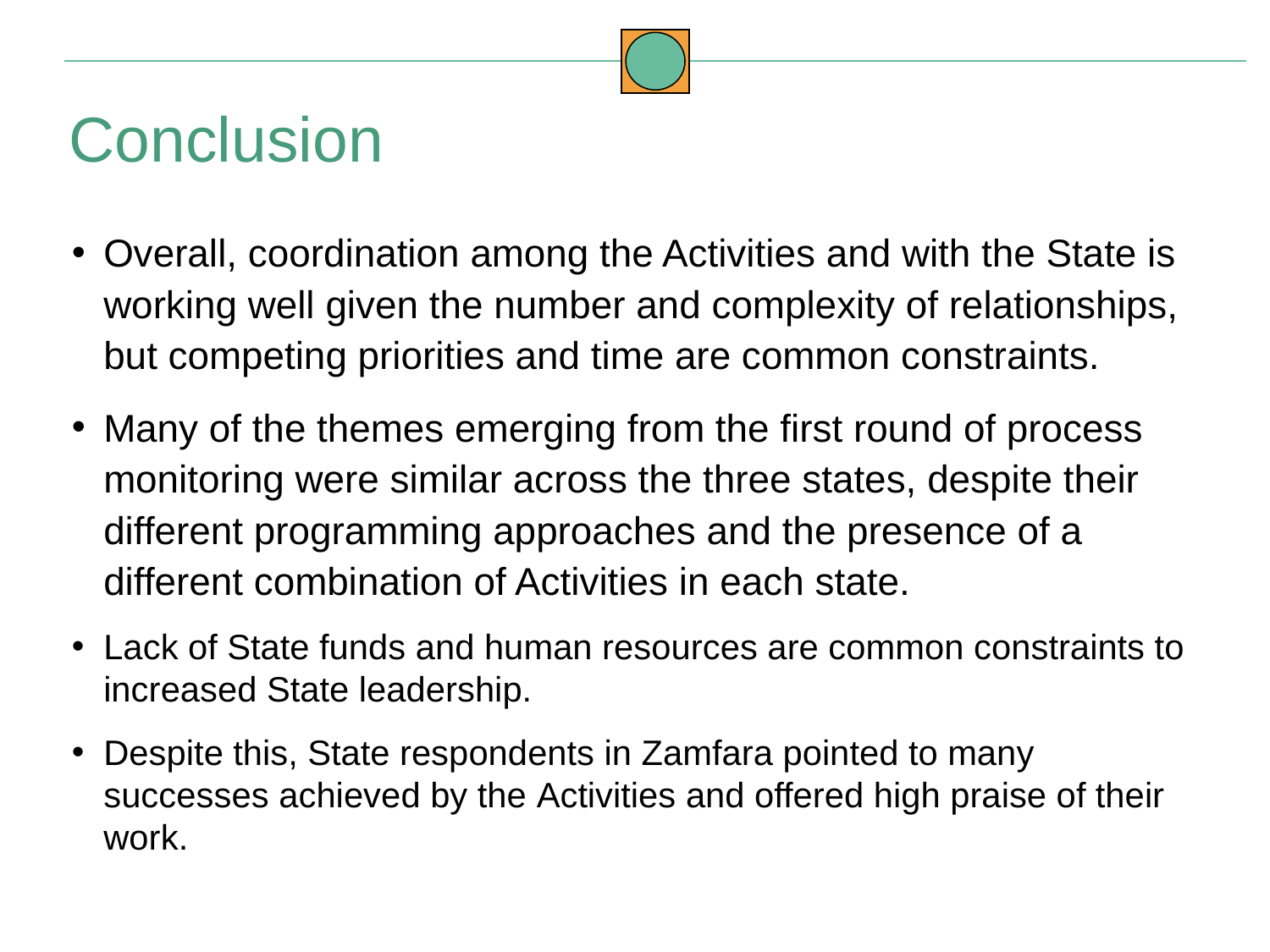

Conclusion
Overall, coordination among the Activities and with the State is working well given the number and complexity of relationships, but competing priorities and time are common constraints.
Many of the themes emerging from the first round of process monitoring were similar across the three states, despite their different programming approaches and the presence of a different combination of Activities in each state.
Lack of State funds and human resources are common constraints to increased State leadership.
Despite this, State respondents in Zamfara pointed to many successes achieved by the Activities and offered high praise of their work.